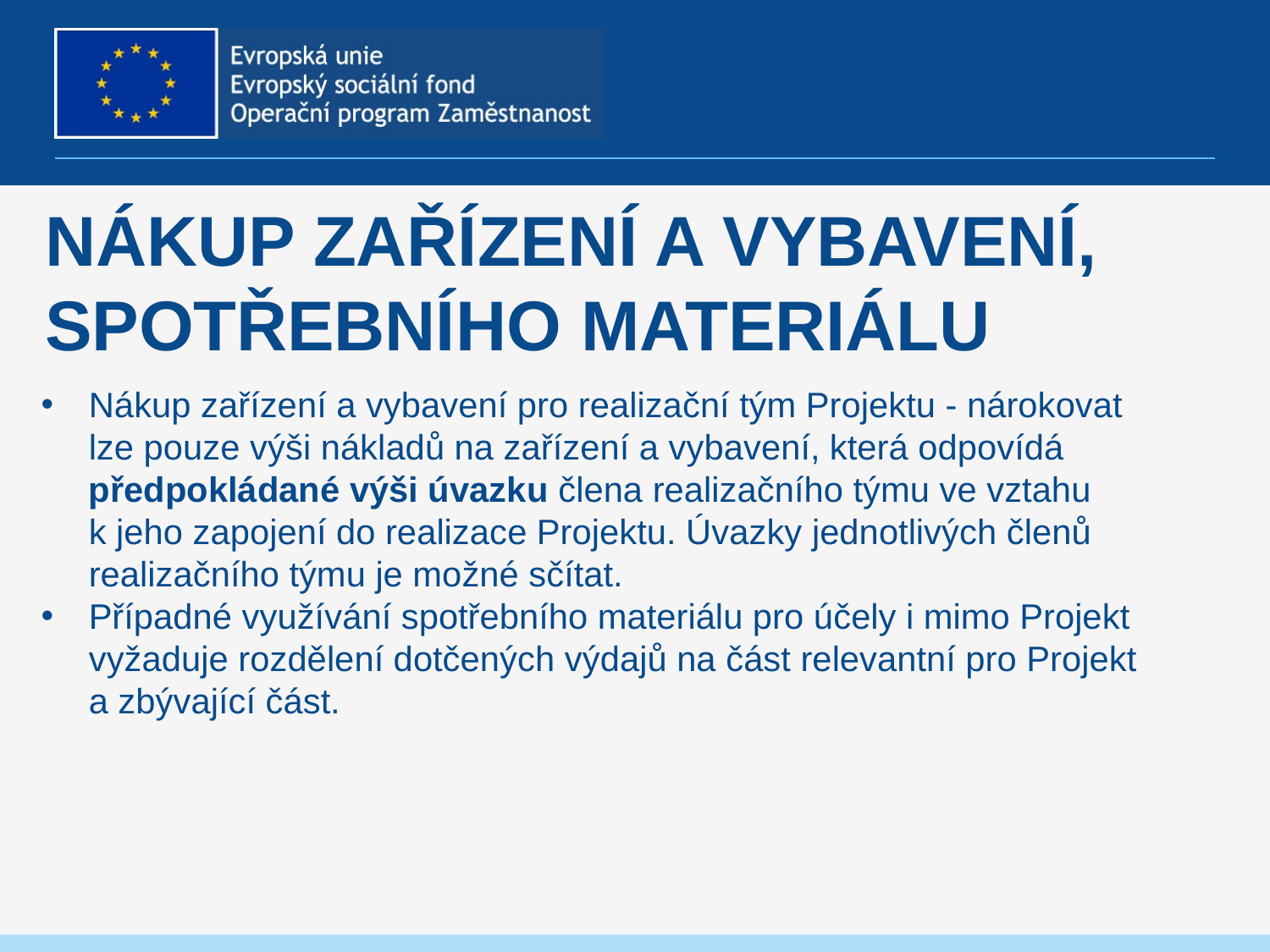

# NÁKUP ZAŘÍZENÍ A VYBAVENÍ, SPOTŘEBNÍHO MATERIÁLU
Nákup zařízení a vybavení pro realizační tým Projektu - nárokovat lze pouze výši nákladů na zařízení a vybavení, která odpovídá předpokládané výši úvazku člena realizačního týmu ve vztahu k jeho zapojení do realizace Projektu. Úvazky jednotlivých členů realizačního týmu je možné sčítat.
Případné využívání spotřebního materiálu pro účely i mimo Projekt vyžaduje rozdělení dotčených výdajů na část relevantní pro Projekt a zbývající část.